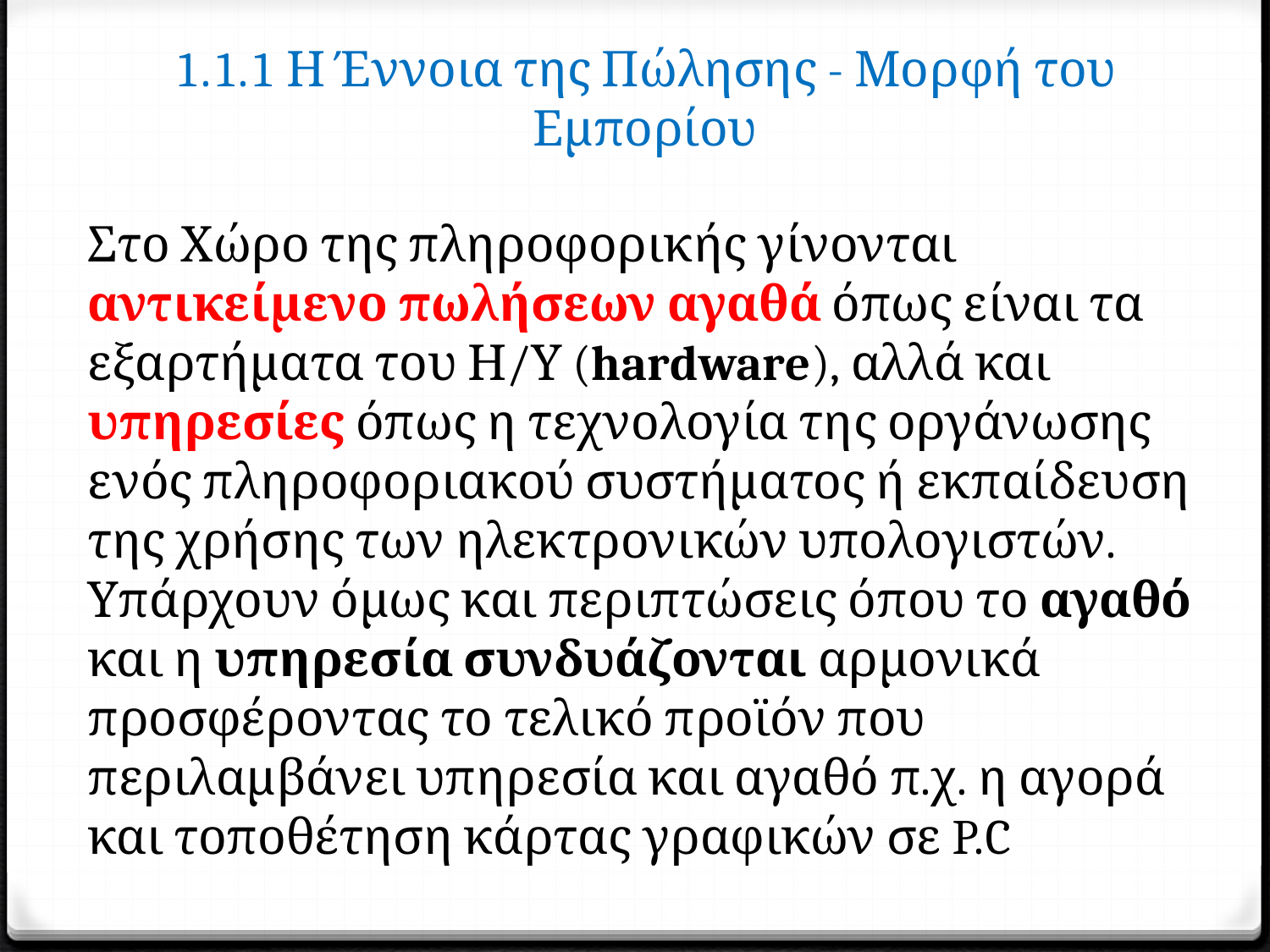

# 1.1.1 Η Έννοια της Πώλησης - Μορφή του Εμπορίου
Στο Χώρο της πληροφορικής γίνονται αντικείμενο πωλήσεων αγαθά όπως είναι τα εξαρτήματα του Η/Υ (hardware), αλλά και υπηρεσίες όπως η τεχνολογία της οργάνωσης ενός πληροφοριακού συστήματος ή εκπαίδευση της χρήσης των ηλεκτρονικών υπολογιστών. Υπάρχουν όμως και περιπτώσεις όπου το αγαθό και η υπηρεσία συνδυάζονται αρμονικά προσφέροντας το τελικό προϊόν που περιλαμβάνει υπηρεσία και αγαθό π.χ. η αγορά και τοποθέτηση κάρτας γραφικών σε P.C